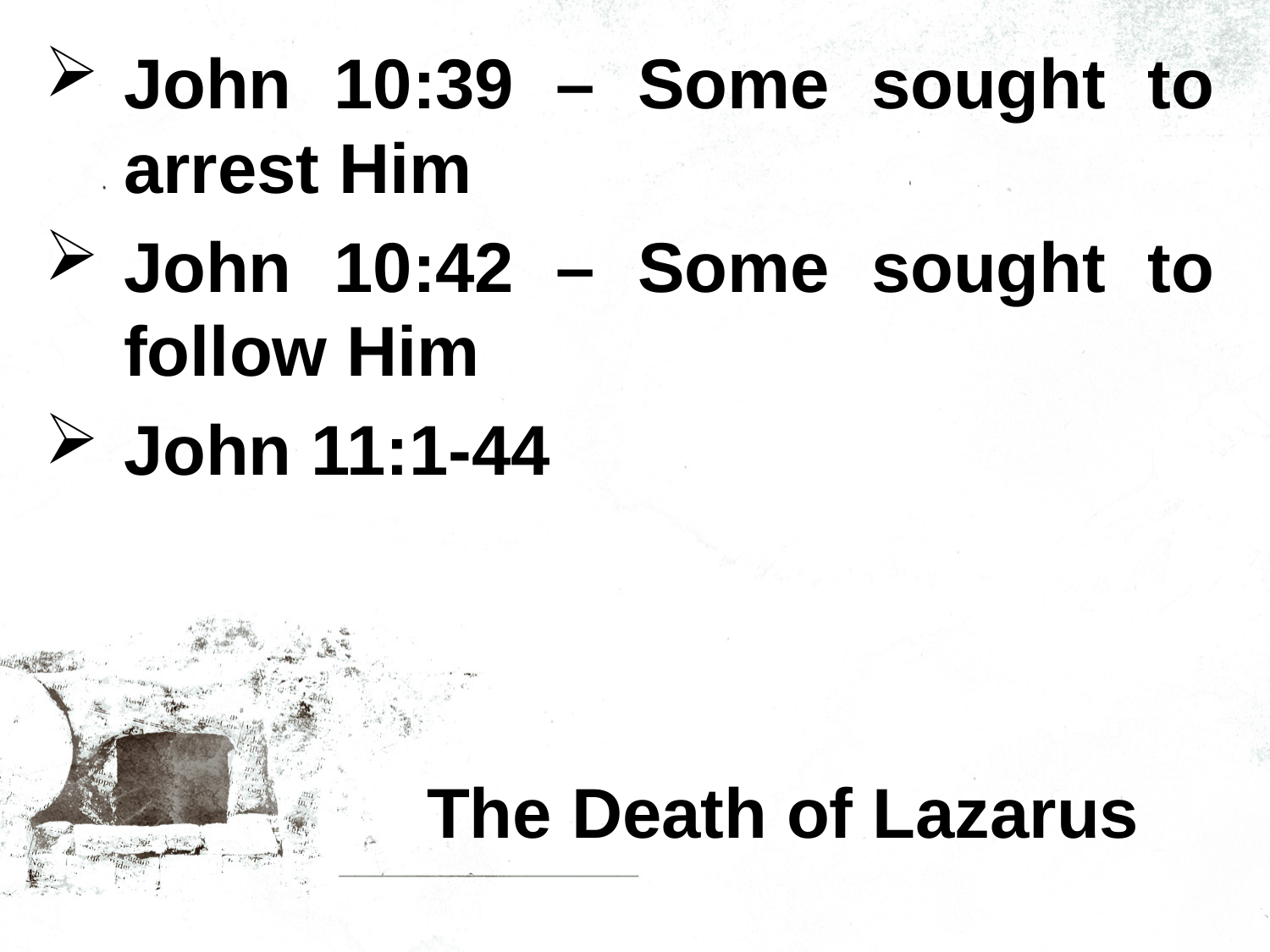

John 10:39 – Some sought to arrest Him
John 10:42 – Some sought to follow Him
John 11:1-44
The Death of Lazarus